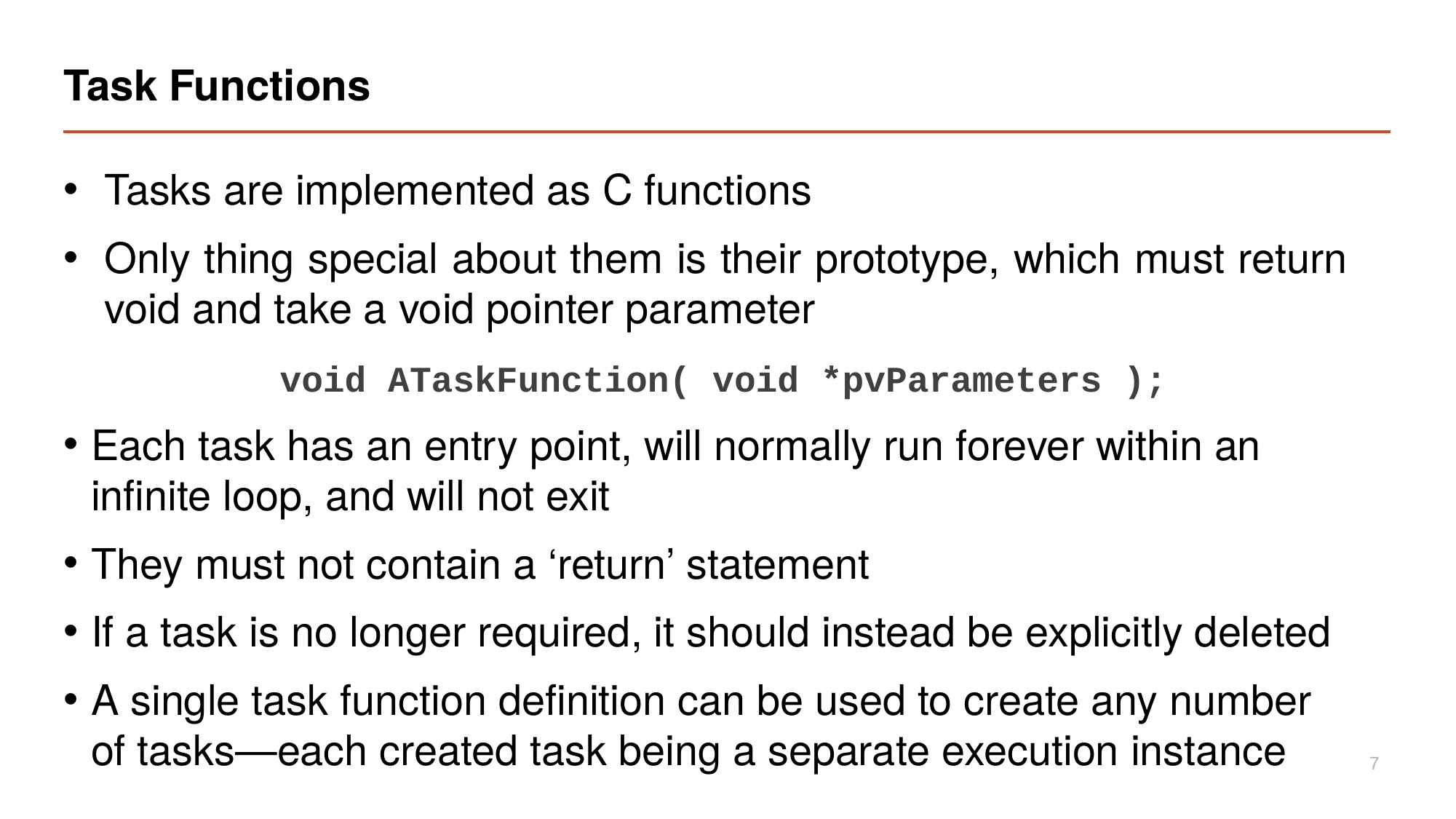

# Task Functions
Tasks are implemented as C functions
Only thing special about them is their prototype, which must return void and take a void pointer parameter
   void ATaskFunction( void *pvParameters );
Each task has an entry point, will normally run forever within an  infinite loop, and will not exit
They must not contain a ‘return’ statement
If a task is no longer required, it should instead be explicitly deleted
A single task function definition can be used to create any number of tasks—each created task being a separate execution instance
7